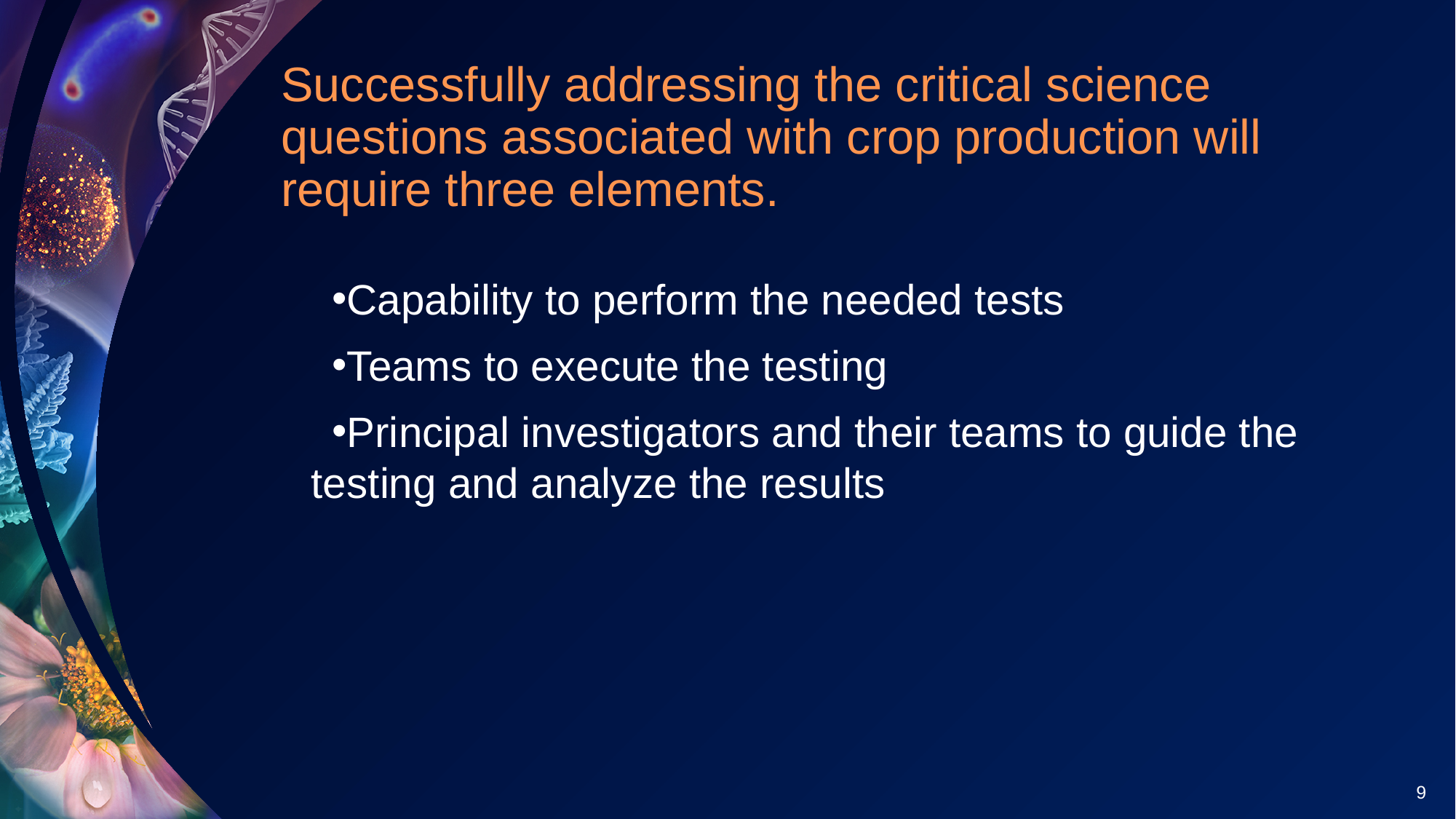

# Successfully addressing the critical science questions associated with crop production will require three elements.
Capability to perform the needed tests
Teams to execute the testing
Principal investigators and their teams to guide the testing and analyze the results
9